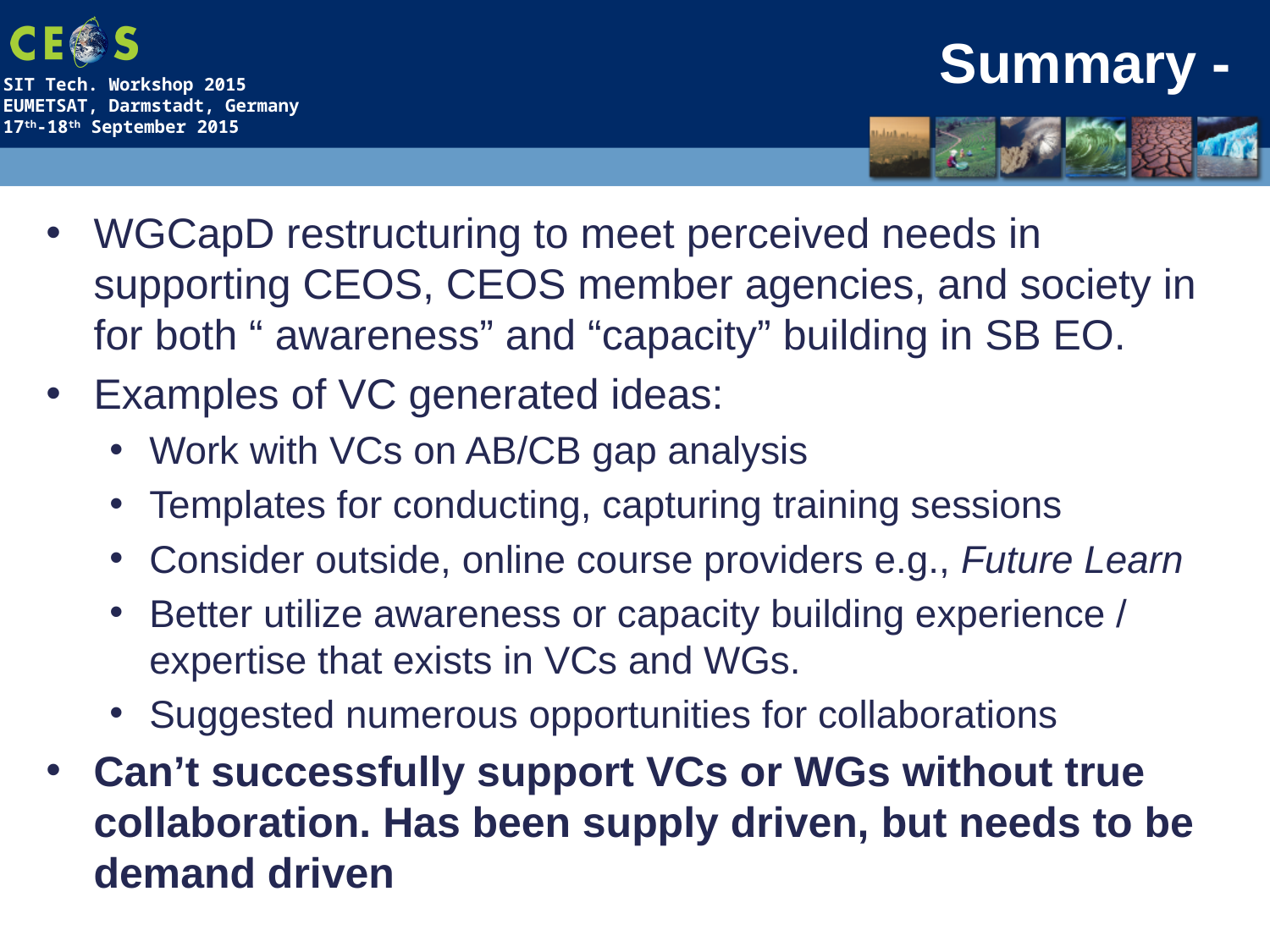

# Summary -
WGCapD restructuring to meet perceived needs in supporting CEOS, CEOS member agencies, and society in for both “ awareness” and “capacity” building in SB EO.
Examples of VC generated ideas:
Work with VCs on AB/CB gap analysis
Templates for conducting, capturing training sessions
Consider outside, online course providers e.g., Future Learn
Better utilize awareness or capacity building experience / expertise that exists in VCs and WGs.
Suggested numerous opportunities for collaborations
Can’t successfully support VCs or WGs without true collaboration. Has been supply driven, but needs to be demand driven